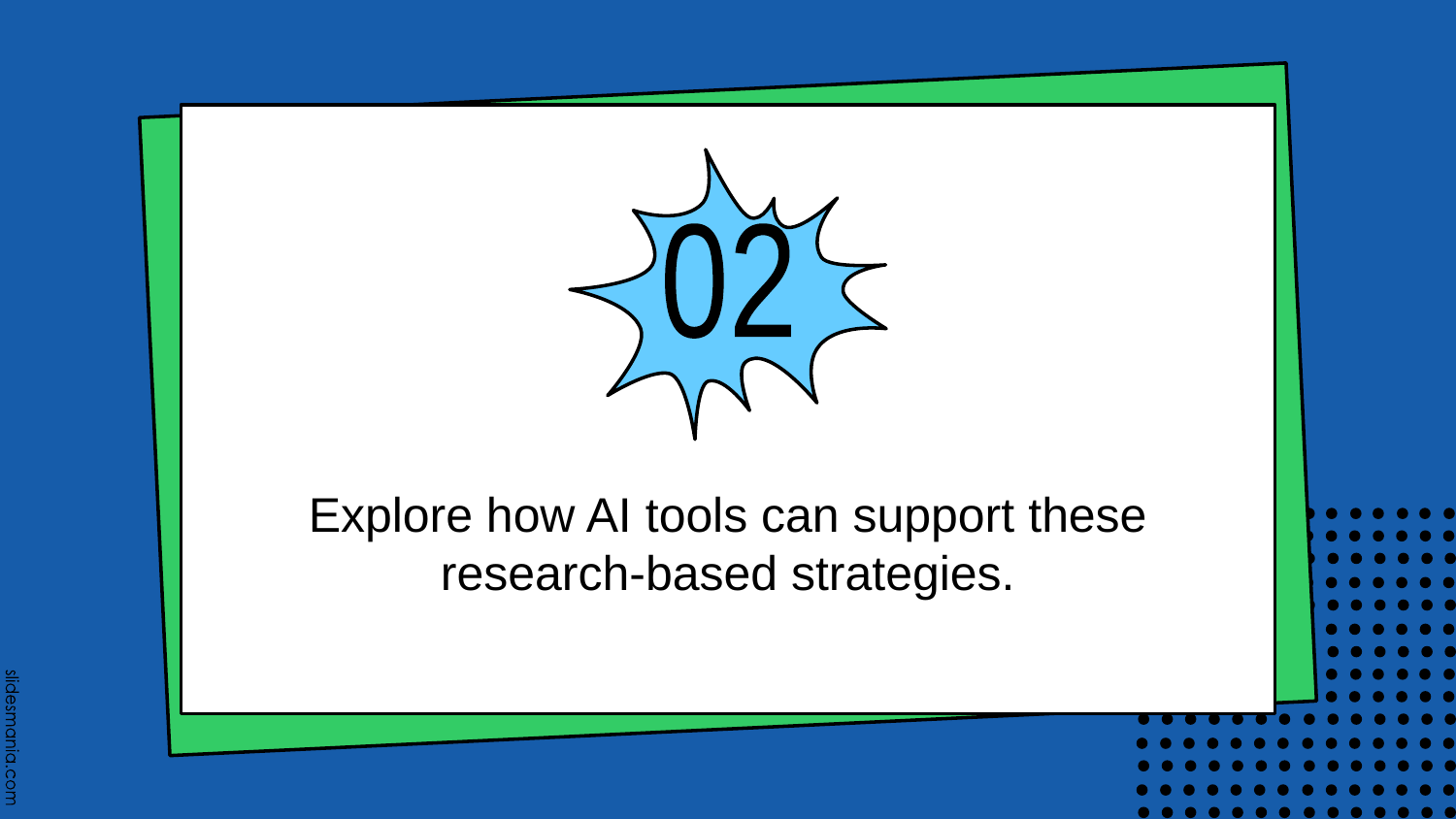

02
# Explore how AI tools can support these research-based strategies.